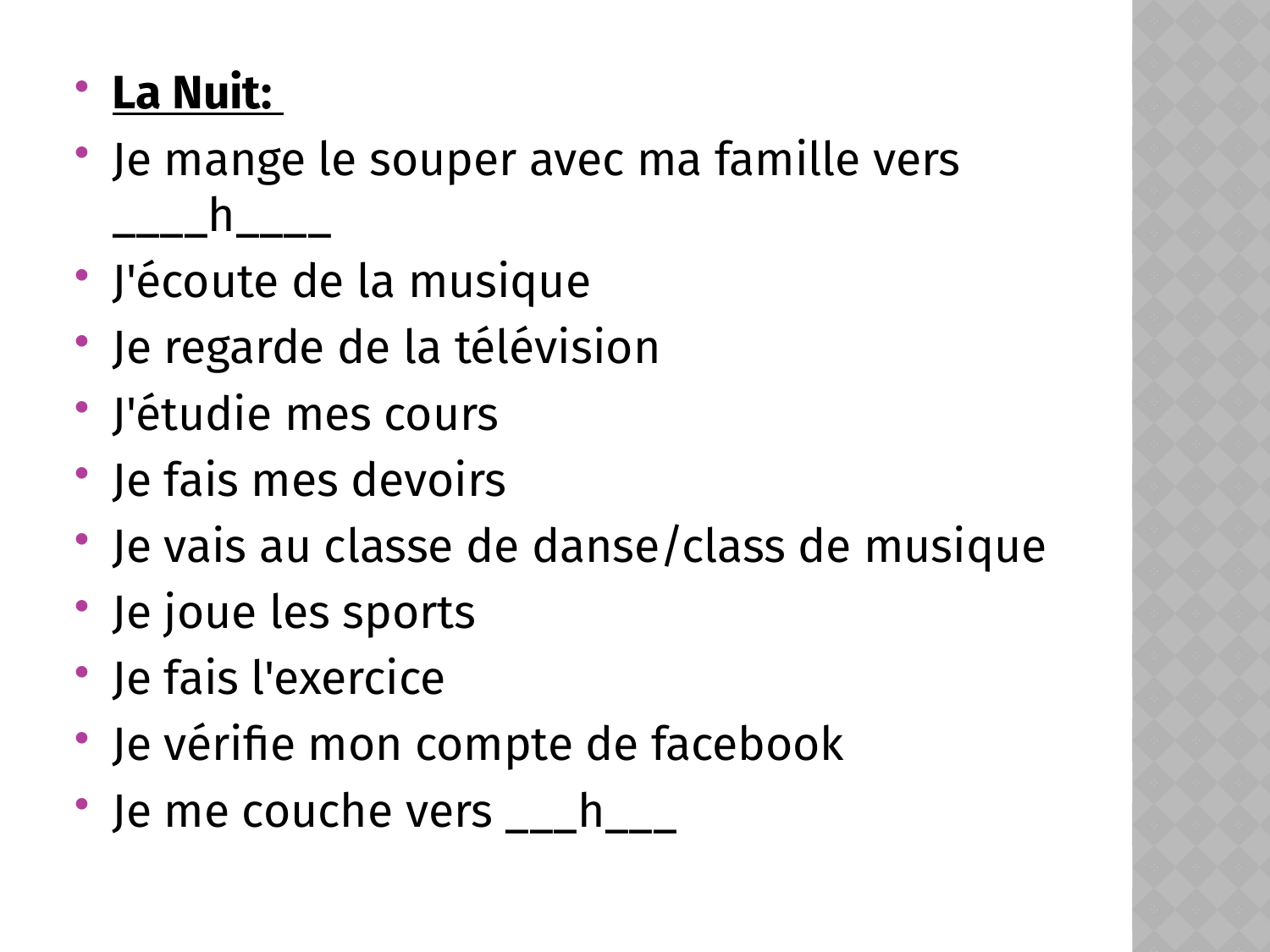

La Nuit:
Je mange le souper avec ma famille vers ____h____
J'écoute de la musique
Je regarde de la télévision
J'étudie mes cours
Je fais mes devoirs
Je vais au classe de danse/class de musique
Je joue les sports
Je fais l'exercice
Je vérifie mon compte de facebook
Je me couche vers ___h___